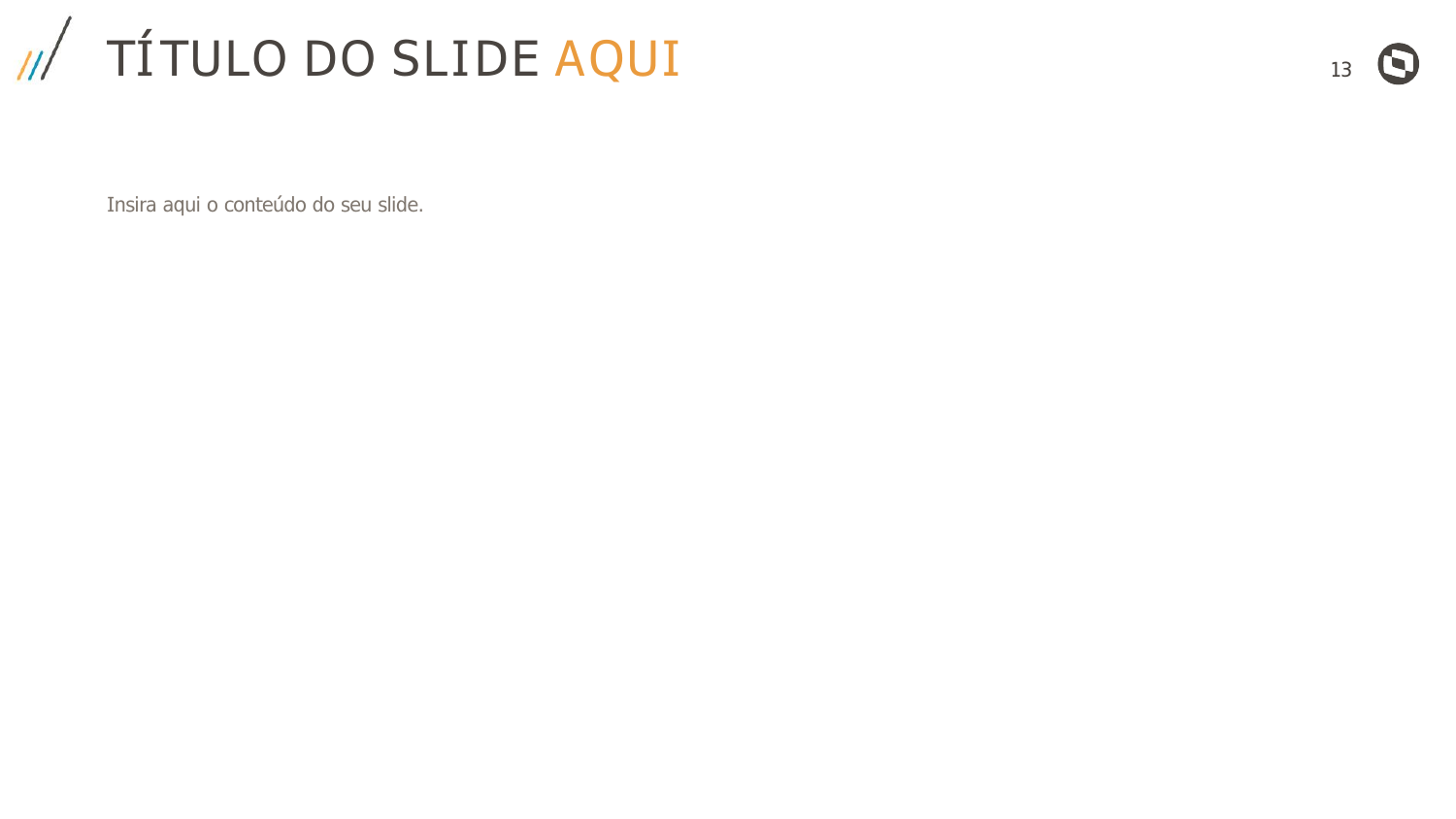

TÍTULO DO SLIDE AQUI
13
Insira aqui o conteúdo do seu slide.